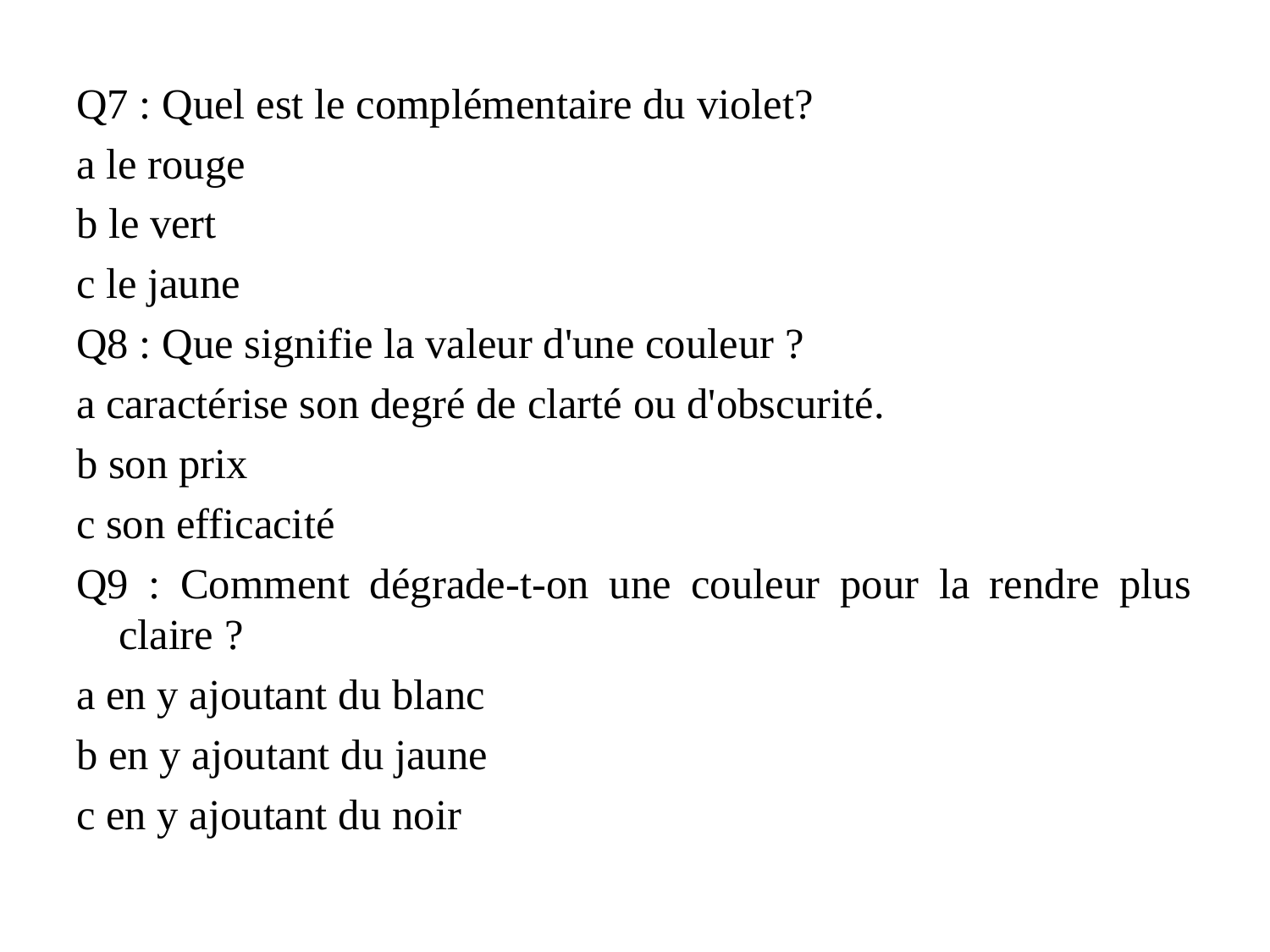

Q7 : Quel est le complémentaire du violet?
a le rouge
b le vert
c le jaune
Q8 : Que signifie la valeur d'une couleur ?
a caractérise son degré de clarté ou d'obscurité.
b son prix
c son efficacité
Q9 : Comment dégrade-t-on une couleur pour la rendre plus claire ?
a en y ajoutant du blanc
b en y ajoutant du jaune
c en y ajoutant du noir